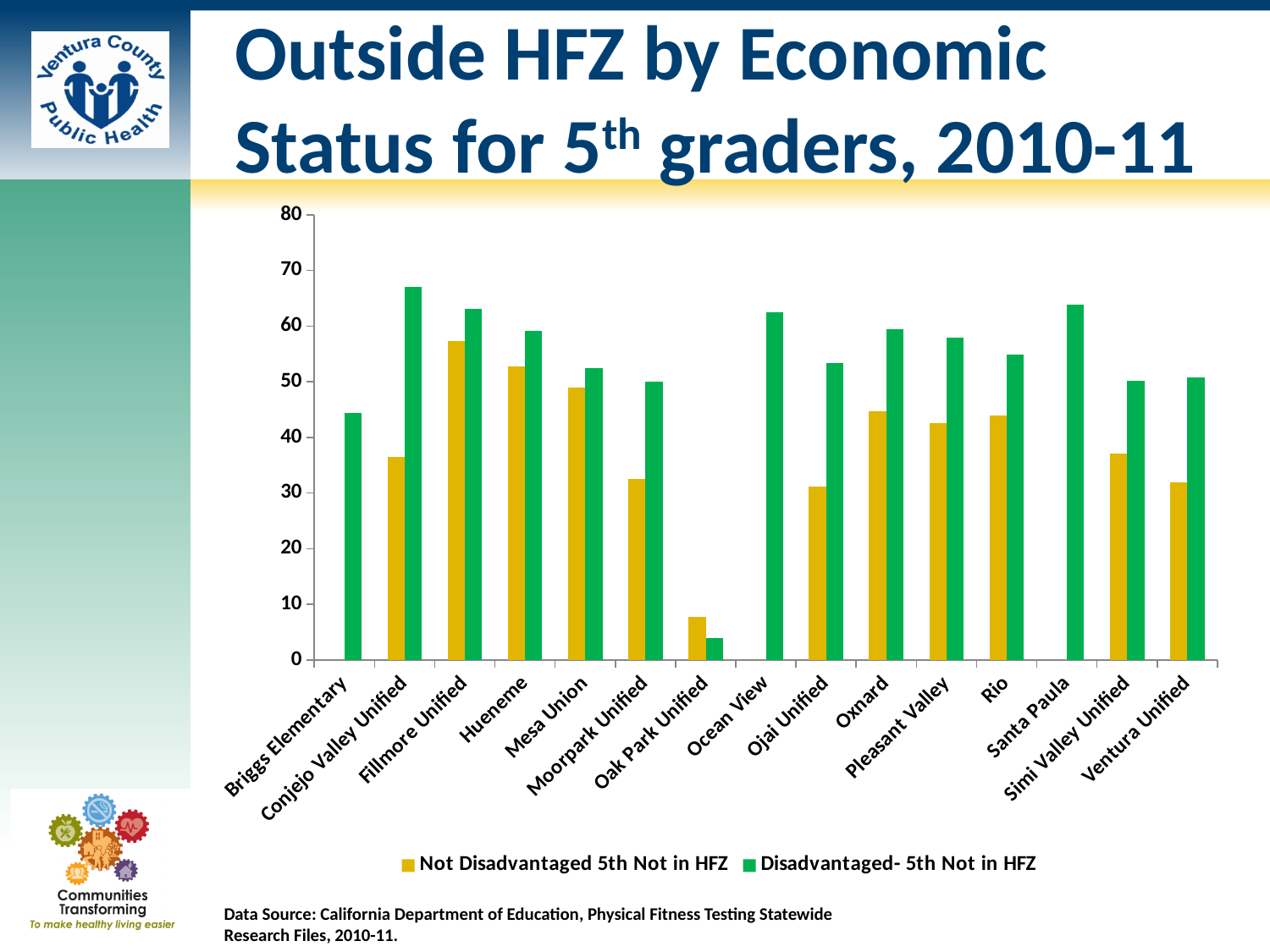

# Outside HFZ by Economic Status for 5th graders, 2010-11

### Chart

| Category | Not Disadvantaged 5th Not in HFZ | Disadvantaged- 5th Not in HFZ |
|---|---|---|
| Briggs Elementary | 0.0 | 44.4 |
| Conjejo Valley Unified | 36.5 | 67.1 |
| Fillmore Unified | 57.300000000000004 | 63.1 |
| Hueneme | 52.8 | 59.1 |
| Mesa Union | 49.0 | 52.400000000000006 |
| Moorpark Unified | 32.5 | 50.0 |
| Oak Park Unified | 7.8 | 4.0 |
| Ocean View | 0.0 | 62.5 |
| Ojai Unified | 31.1 | 53.400000000000006 |
| Oxnard | 44.7 | 59.5 |
| Pleasant Valley | 42.60000000000001 | 57.900000000000006 |
| Rio | 43.9 | 54.9 |
| Santa Paula | 0.0 | 63.9 |
| Simi Valley Unified | 37.1 | 50.1 |
| Ventura Unified | 32.0 | 50.800000000000004 |
Data Source: California Department of Education, Physical Fitness Testing Statewide Research Files, 2010-11.